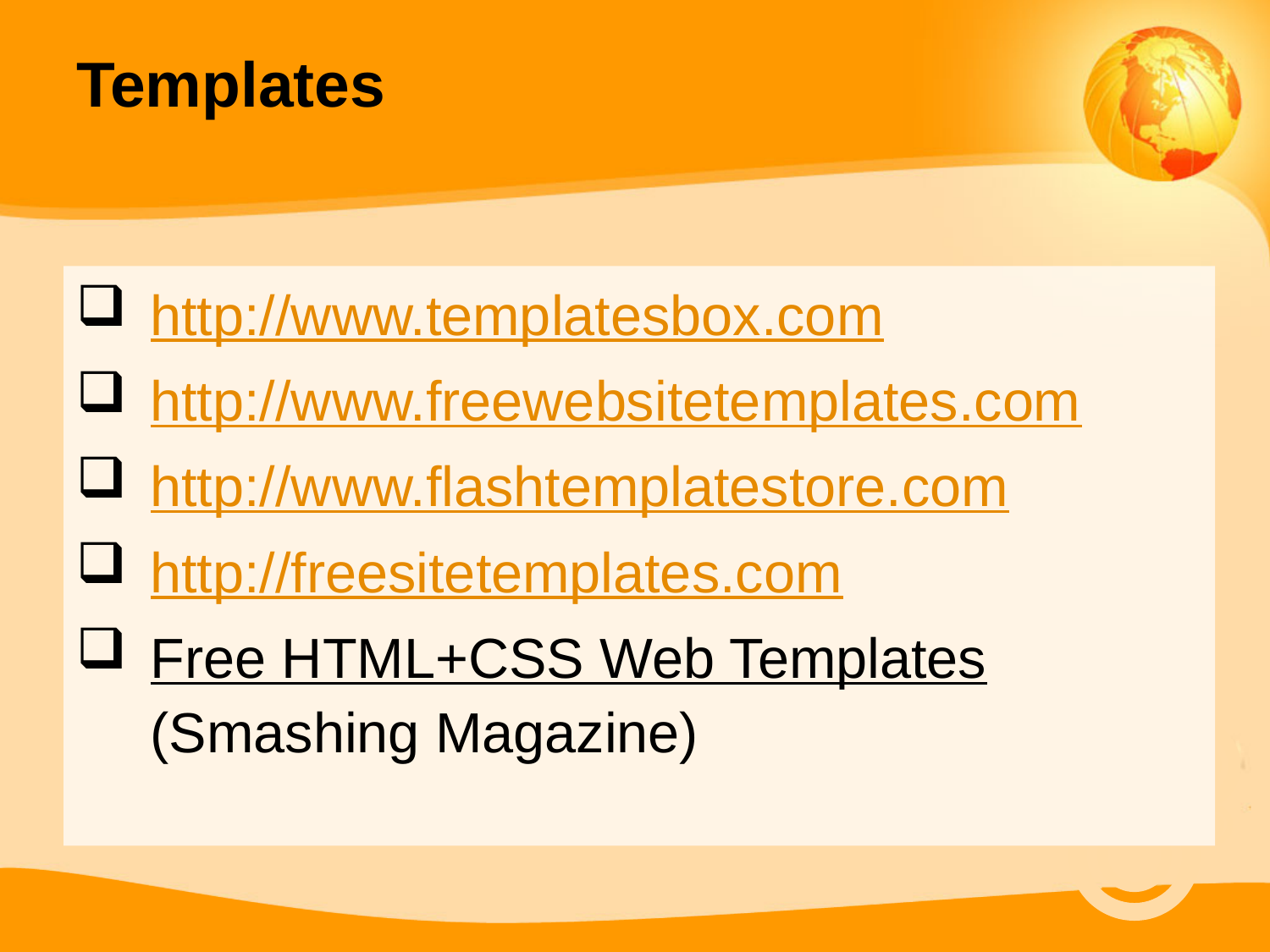

# Templates
http://www.templatesbox.com
http://www.freewebsitetemplates.com
http://www.flashtemplatestore.com
http://freesitetemplates.com
Free HTML+CSS Web Templates (Smashing Magazine)